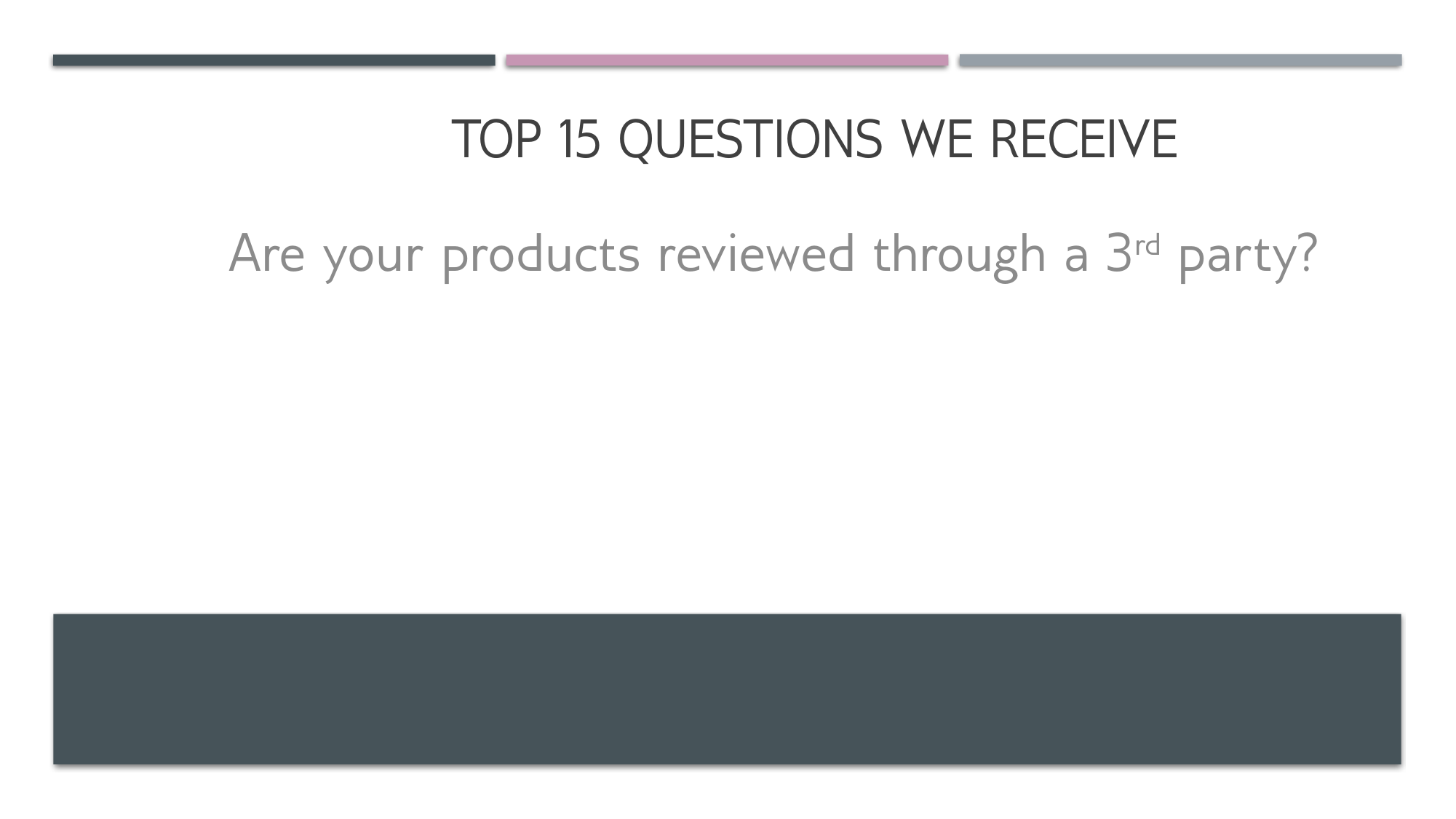

# TOP 15 QUESTIONS WE RECEIVE
Are your products reviewed through a 3rd party?